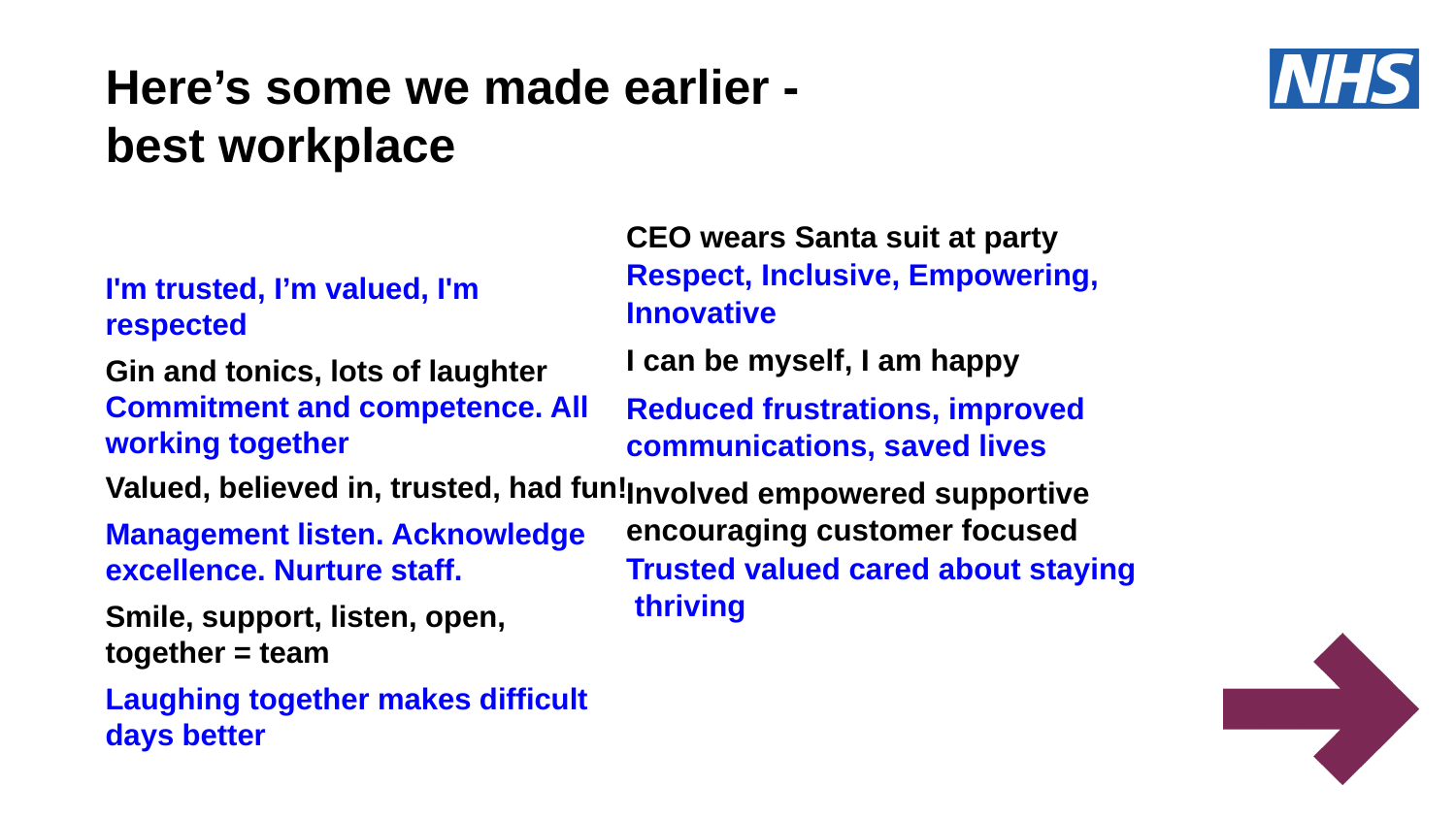

# Here’s some we made earlier - best workplace
CEO wears Santa suit at party
Respect, Inclusive, Empowering,
Innovative
I can be myself, I am happy
Reduced frustrations, improved communications, saved lives
Involved empowered supportive encouraging customer focused
Trusted valued cared about staying
 thriving
I'm trusted, I’m valued, I'm respected
Gin and tonics, lots of laughter
Commitment and competence. All
working together
Valued, believed in, trusted, had fun!
Management listen. Acknowledge excellence. Nurture staff.
Smile, support, listen, open, together = team
Laughing together makes difficult days better